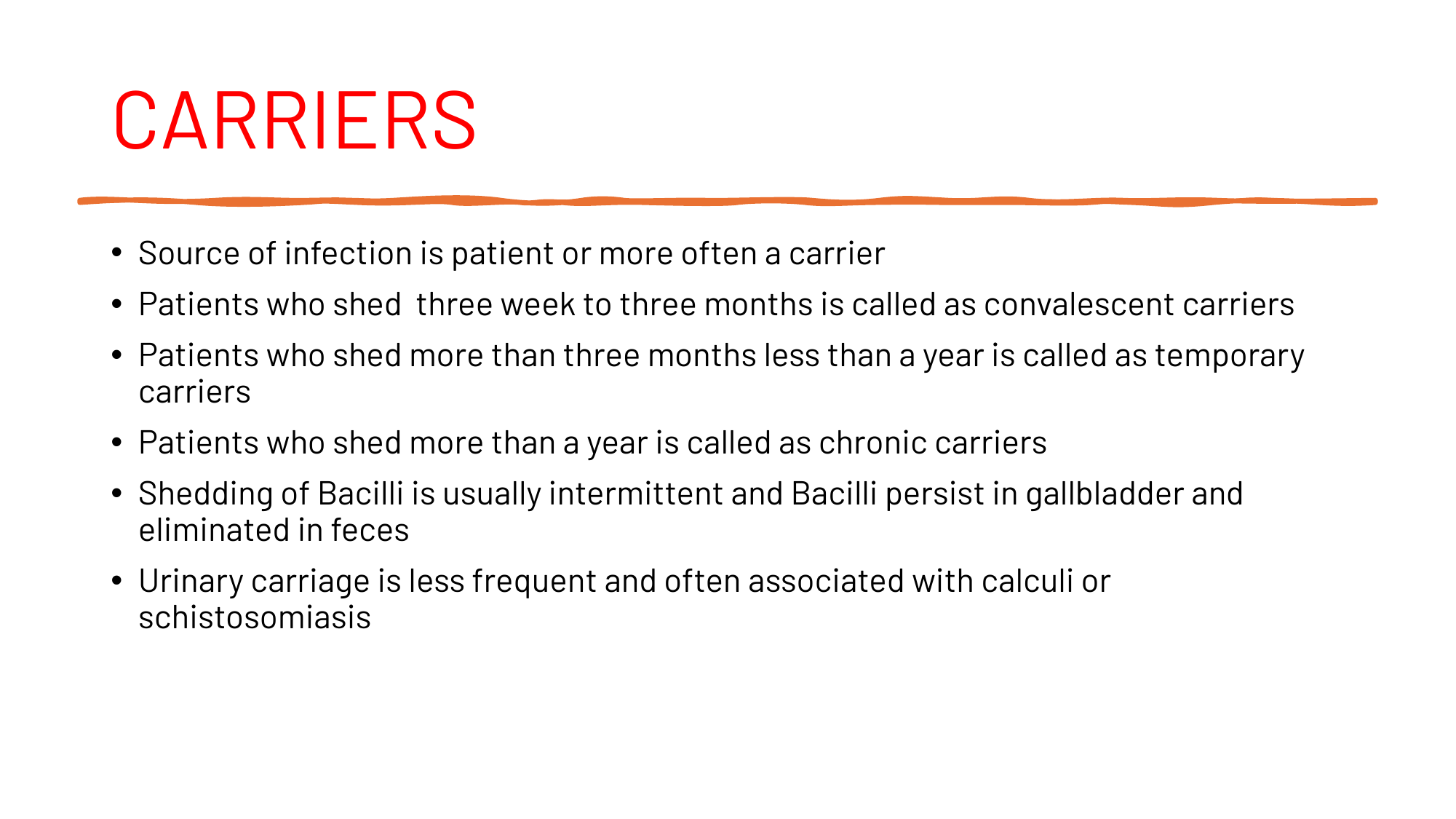

# CARRIERS

Source of infection is patient or more often a carrier
Patients who shed  three week to three months is called as convalescent carriers
Patients who shed more than three months less than a year is called as temporary carriers
Patients who shed more than a year is called as chronic carriers
Shedding of Bacilli is usually intermittent and Bacilli persist in gallbladder and eliminated in feces
Urinary carriage is less frequent and often associated with calculi or schistosomiasis